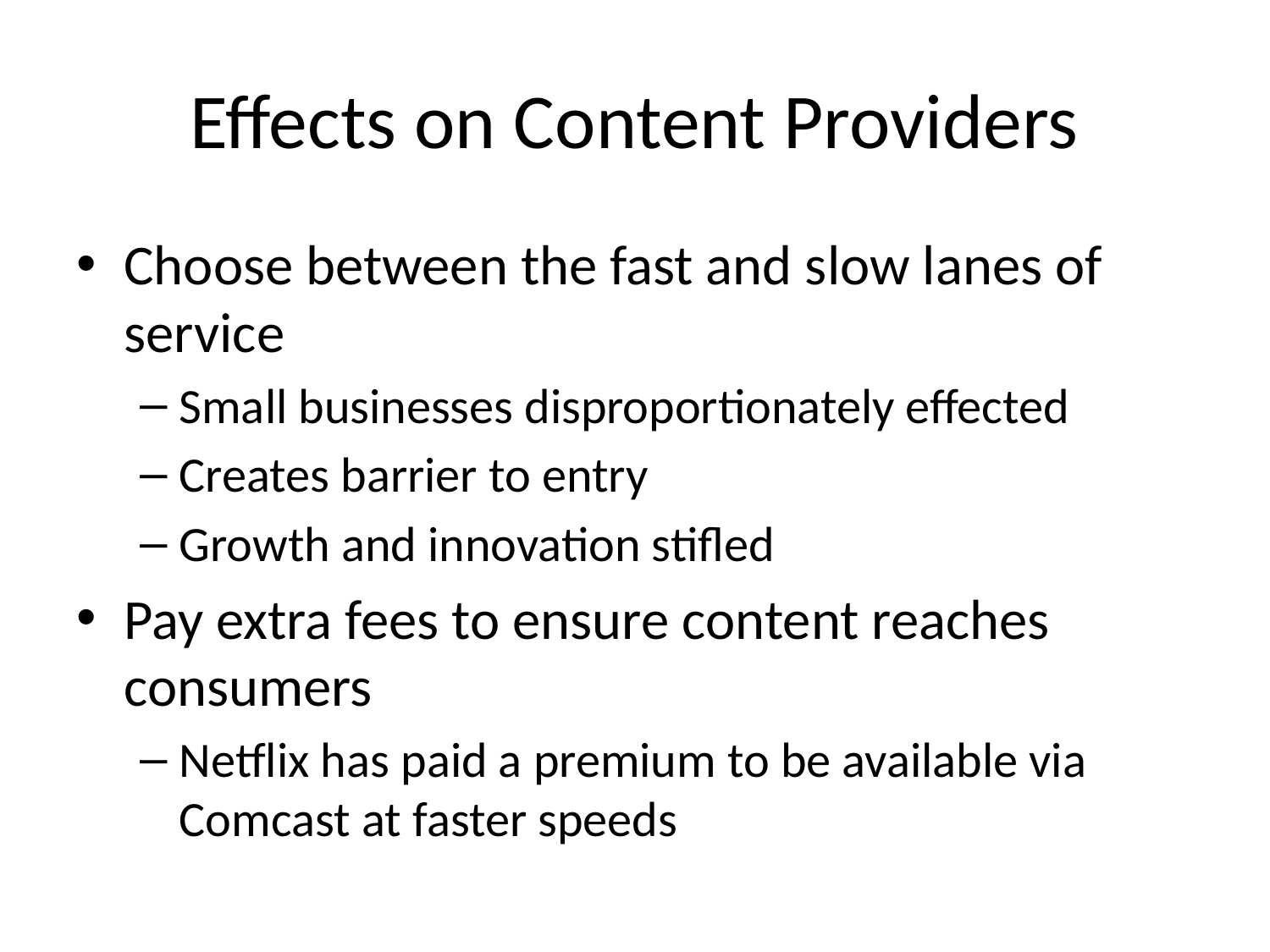

# Effects on Content Providers
Choose between the fast and slow lanes of service
Small businesses disproportionately effected
Creates barrier to entry
Growth and innovation stifled
Pay extra fees to ensure content reaches consumers
Netflix has paid a premium to be available via Comcast at faster speeds